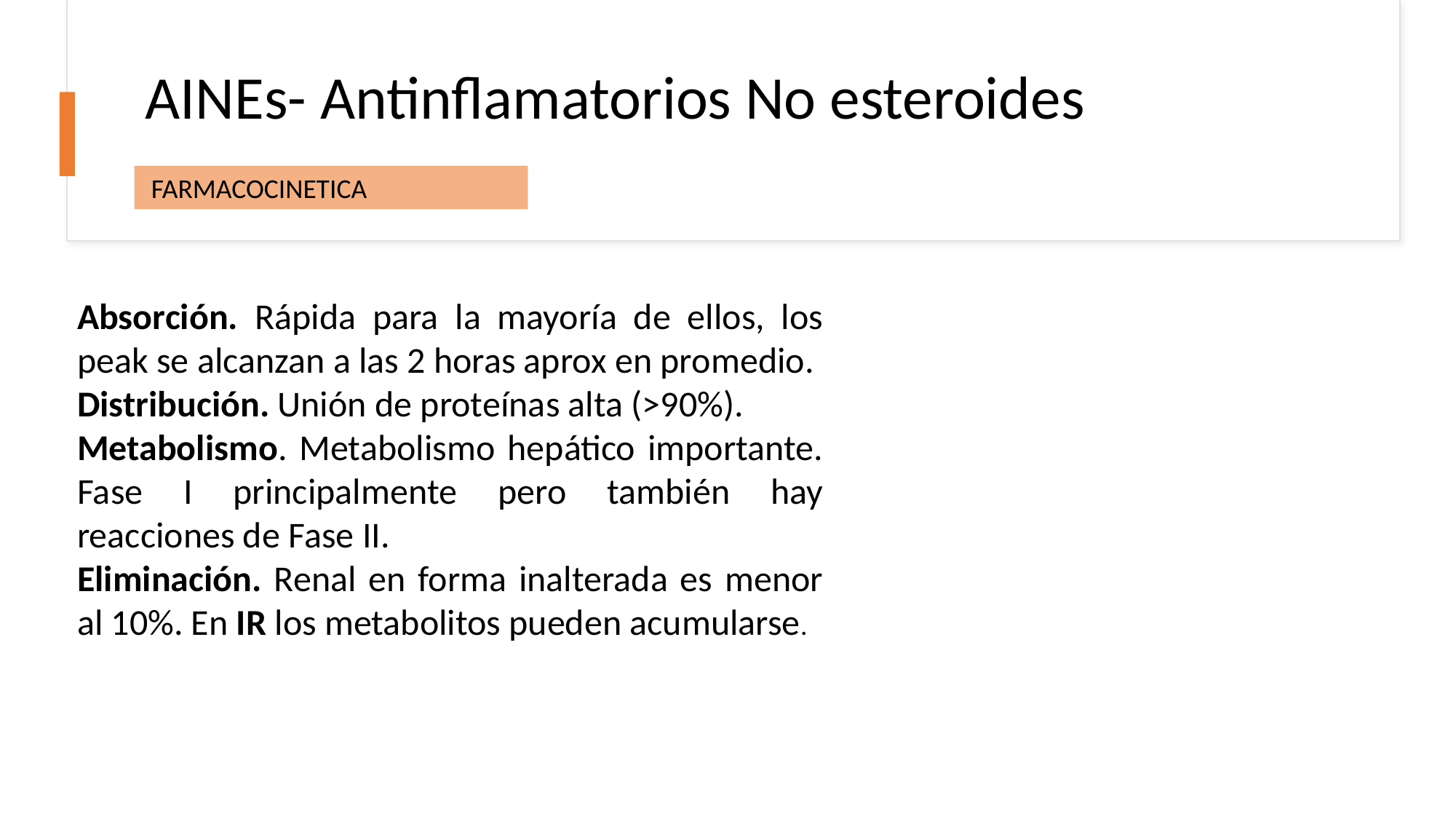

# AINEs- Antinflamatorios No esteroides

 FARMACOCINETICA
Absorción. Rápida para la mayoría de ellos, los peak se alcanzan a las 2 horas aprox en promedio.
Distribución. Unión de proteínas alta (>90%).
Metabolismo. Metabolismo hepático importante. Fase I principalmente pero también hay reacciones de Fase II.
Eliminación. Renal en forma inalterada es menor al 10%. En IR los metabolitos pueden acumularse.